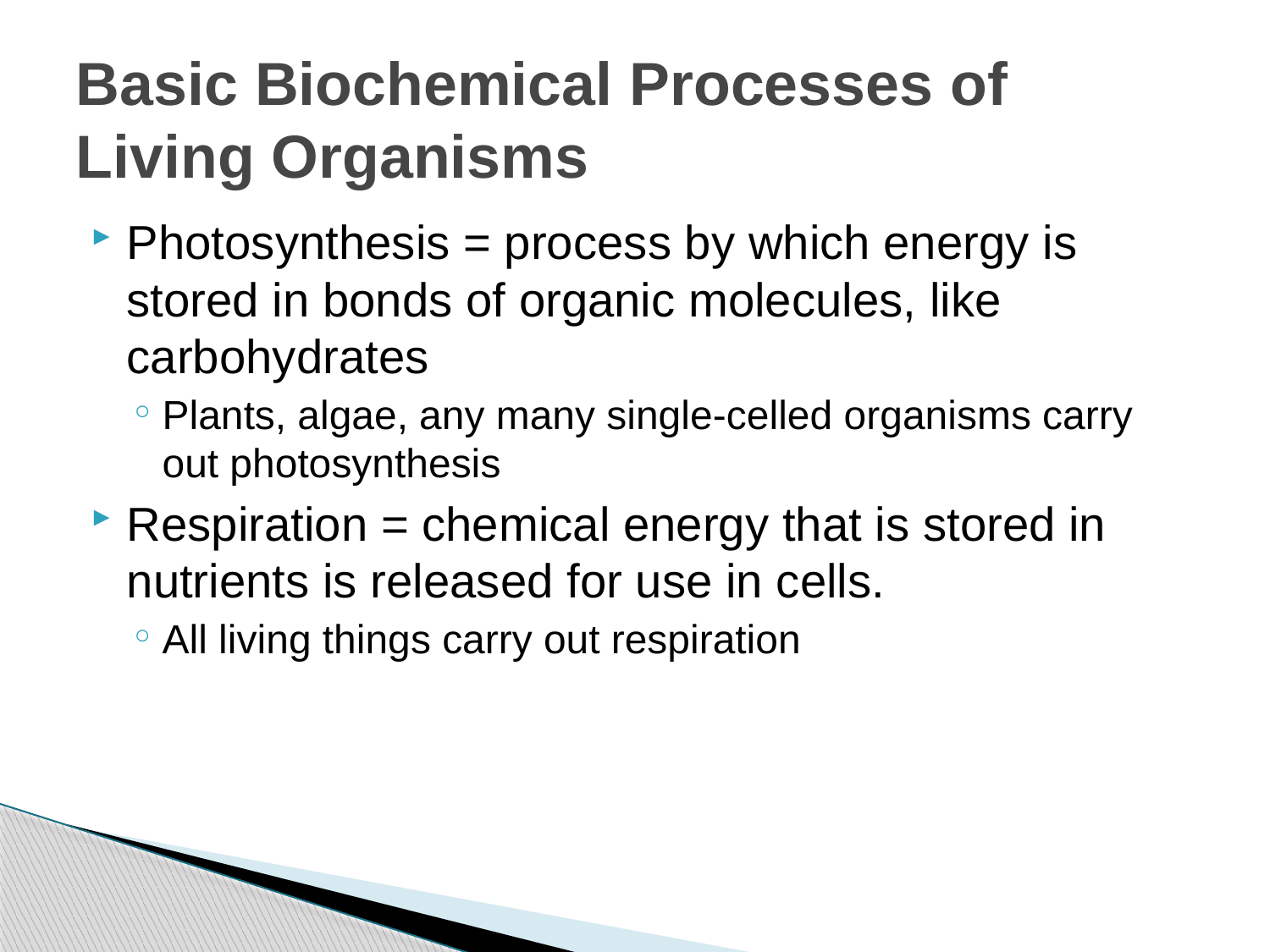

# Basic Biochemical Processes of Living Organisms
Photosynthesis = process by which energy is stored in bonds of organic molecules, like carbohydrates
Plants, algae, any many single-celled organisms carry out photosynthesis
Respiration = chemical energy that is stored in nutrients is released for use in cells.
All living things carry out respiration